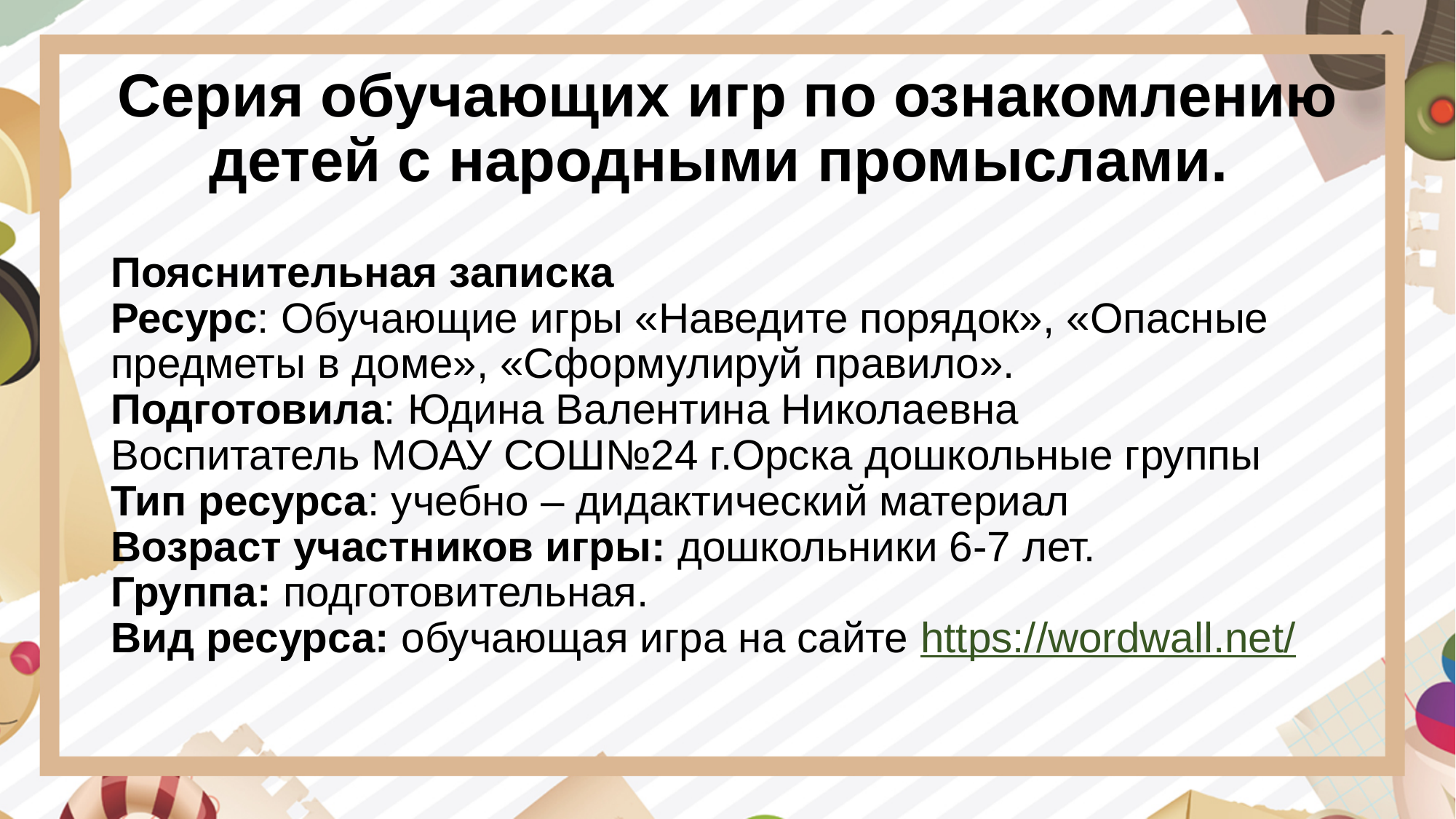

# Серия обучающих игр по ознакомлению детей с народными промыслами.
Пояснительная записка
Ресурс: Обучающие игры «Наведите порядок», «Опасные предметы в доме», «Сформулируй правило».
Подготовила: Юдина Валентина Николаевна
Воспитатель МОАУ СОШ№24 г.Орска дошкольные группы
Тип ресурса: учебно – дидактический материал
Возраст участников игры: дошкольники 6-7 лет.
Группа: подготовительная.
Вид ресурса: обучающая игра на сайте https://wordwall.net/